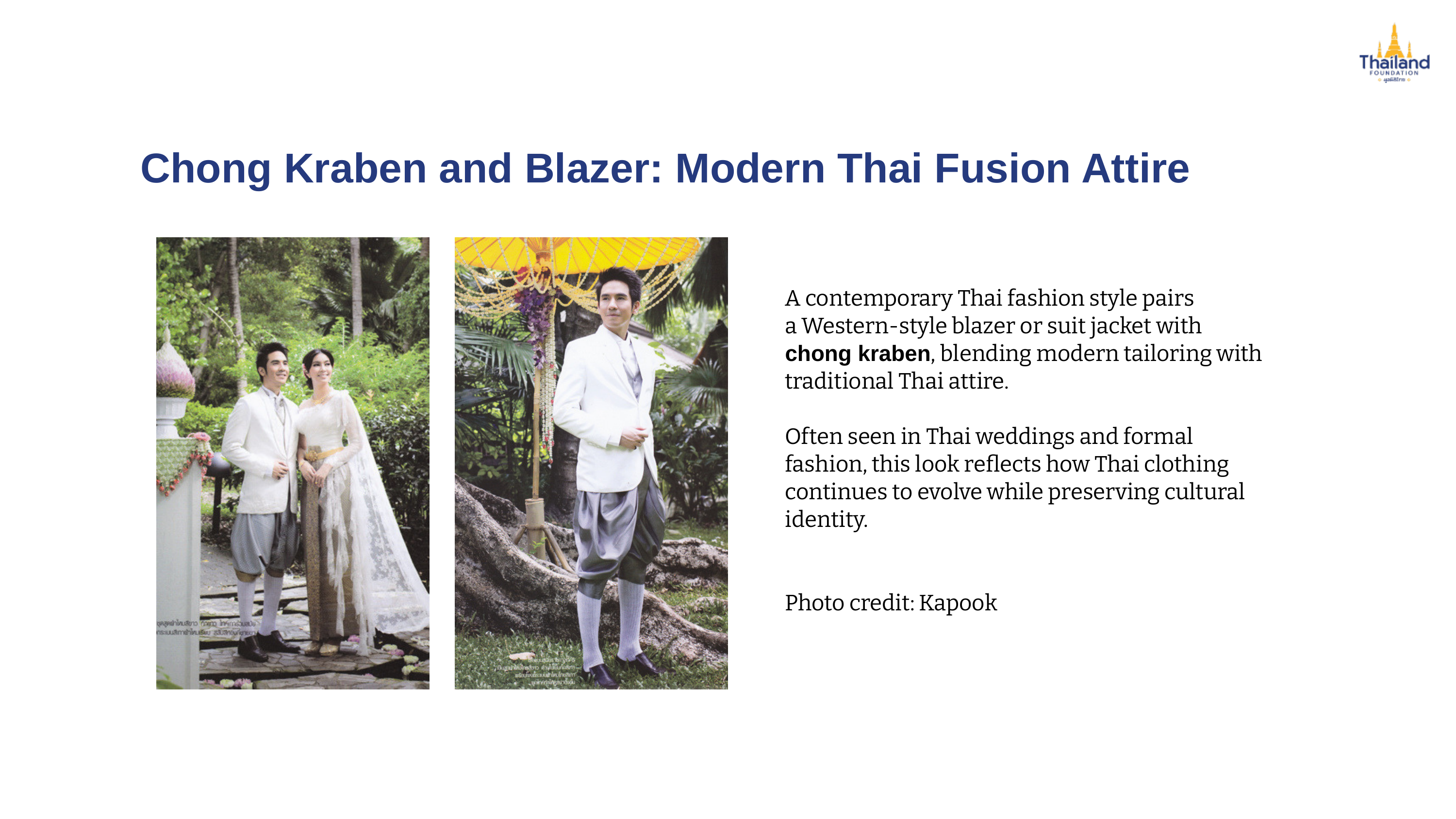

Chong Kraben and Blazer: Modern Thai Fusion Attire

A contemporary Thai fashion style pairs
a Western-style blazer or suit jacket with chong kraben, blending modern tailoring with traditional Thai attire.

Often seen in Thai weddings and formal fashion, this look reflects how Thai clothing continues to evolve while preserving cultural identity.

Photo credit: Kapook